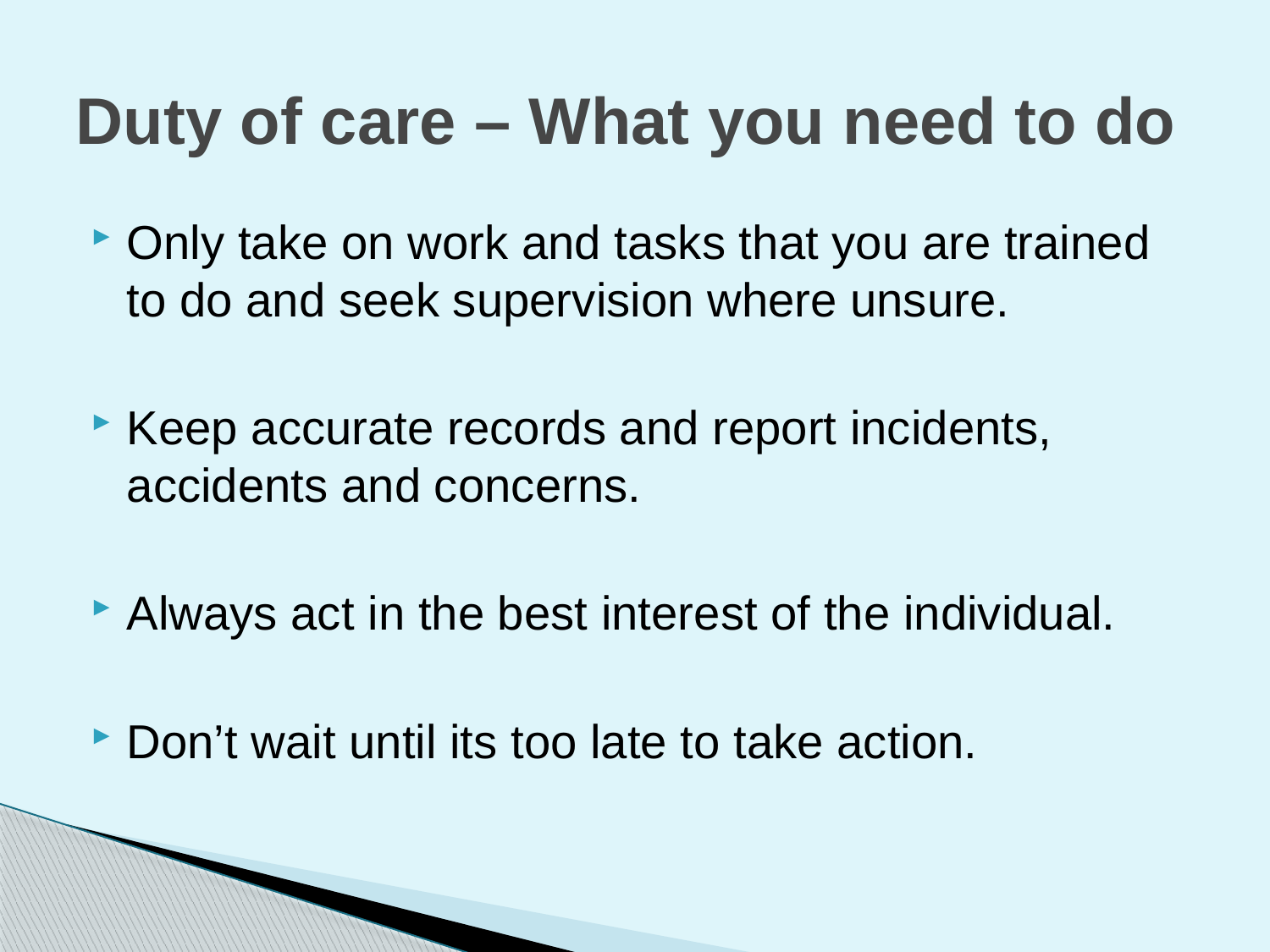

# Duty of care – What you need to do
Only take on work and tasks that you are trained to do and seek supervision where unsure.

Keep accurate records and report incidents, accidents and concerns.

Always act in the best interest of the individual.

Don’t wait until its too late to take action.